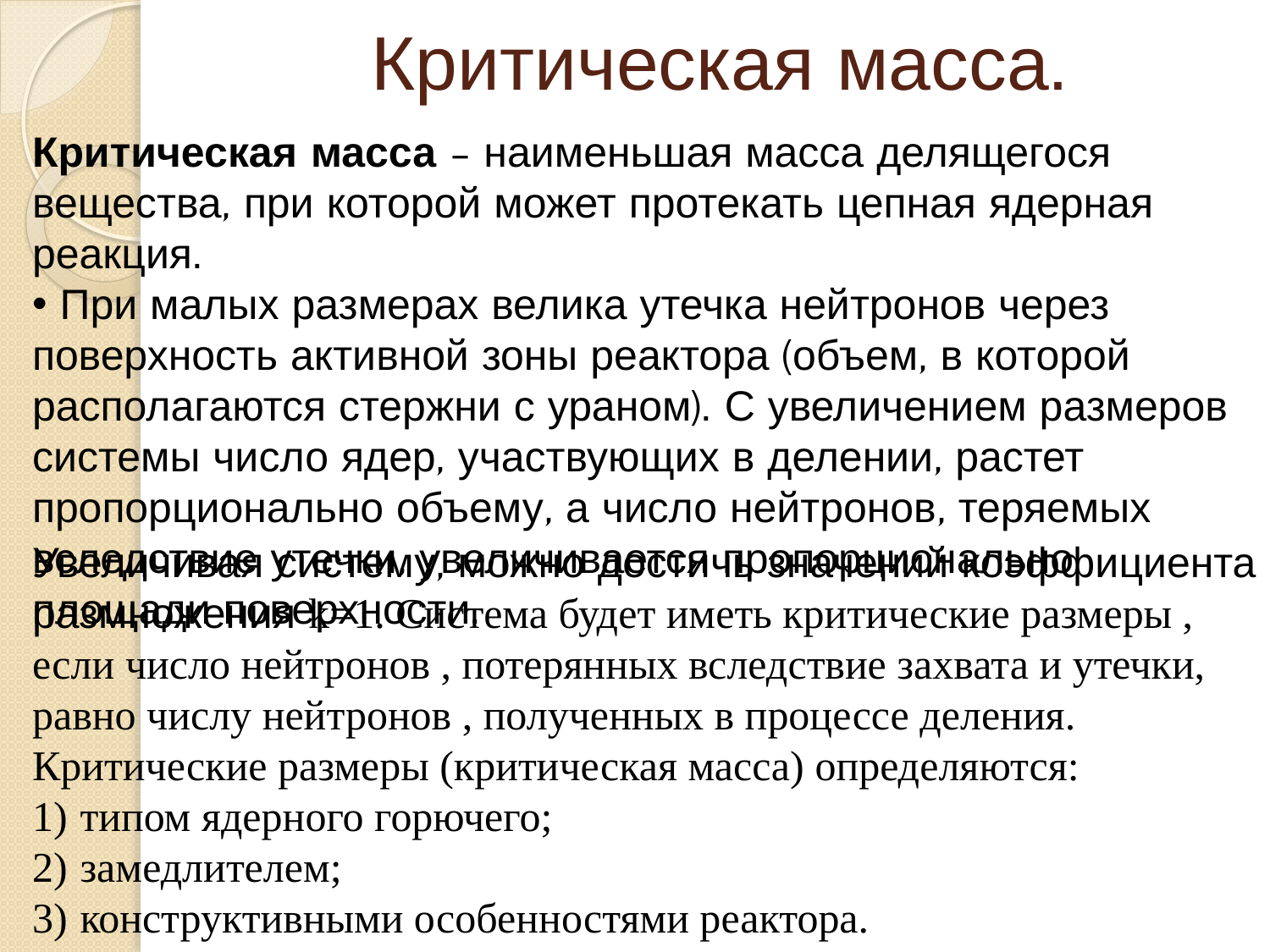

# Критическая масса.
Критическая масса – наименьшая масса делящегося вещества, при которой может протекать цепная ядерная реакция.
 При малых размерах велика утечка нейтронов через поверхность активной зоны реактора (объем, в которой располагаются стержни с ураном). С увеличением размеров системы число ядер, участвующих в делении, растет пропорционально объему, а число нейтронов, теряемых вследствие утечки, увеличивается пропорционально площади поверхности.
Увеличивая систему, можно достичь значений коэффициента размножения k=1. Система будет иметь критические размеры , если число нейтронов , потерянных вследствие захвата и утечки, равно числу нейтронов , полученных в процессе деления.
Критические размеры (критическая масса) определяются:
типом ядерного горючего;
замедлителем;
конструктивными особенностями реактора.